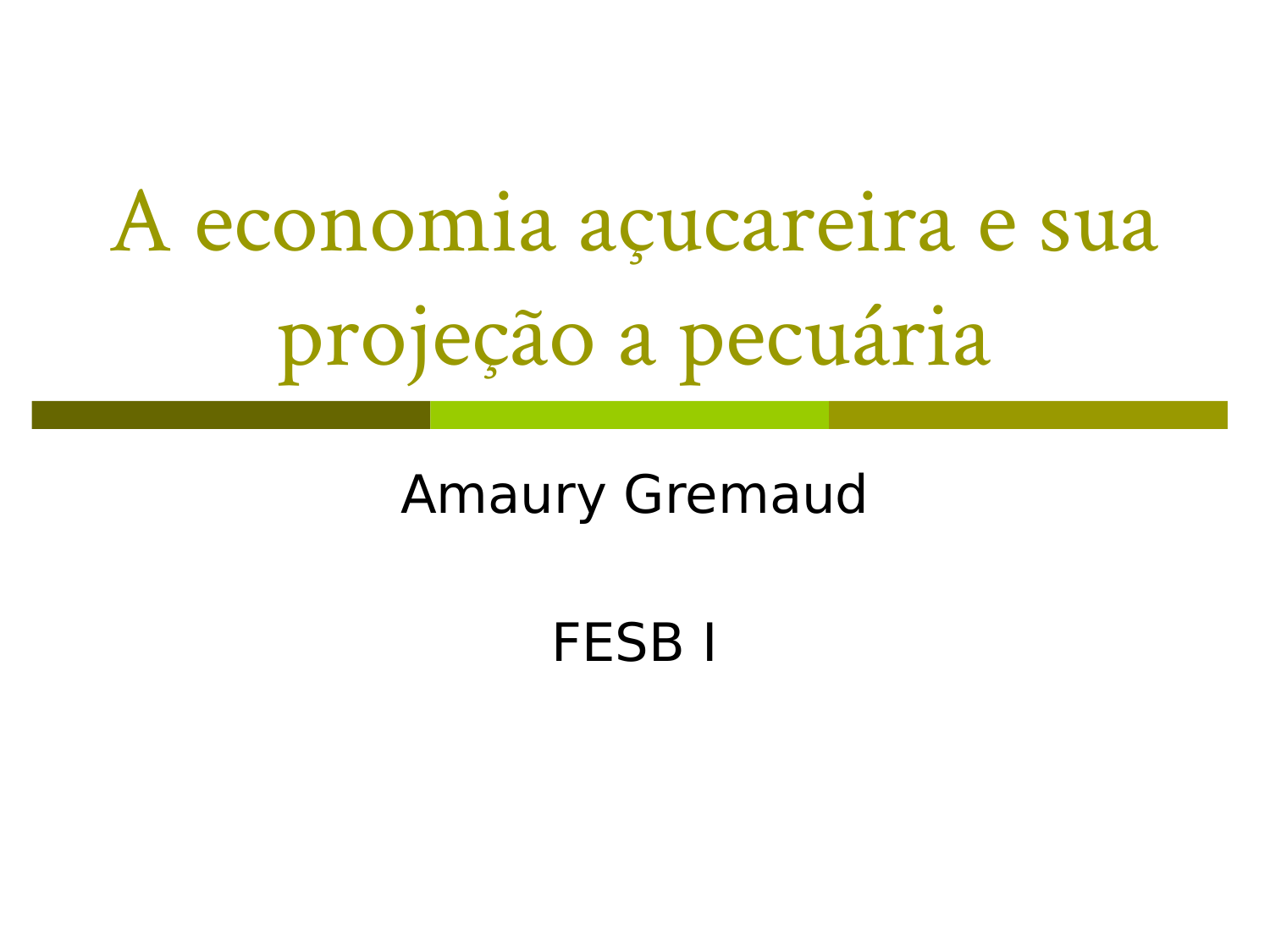

# A economia açucareira e sua projeção a pecuária
Amaury Gremaud

FESB I